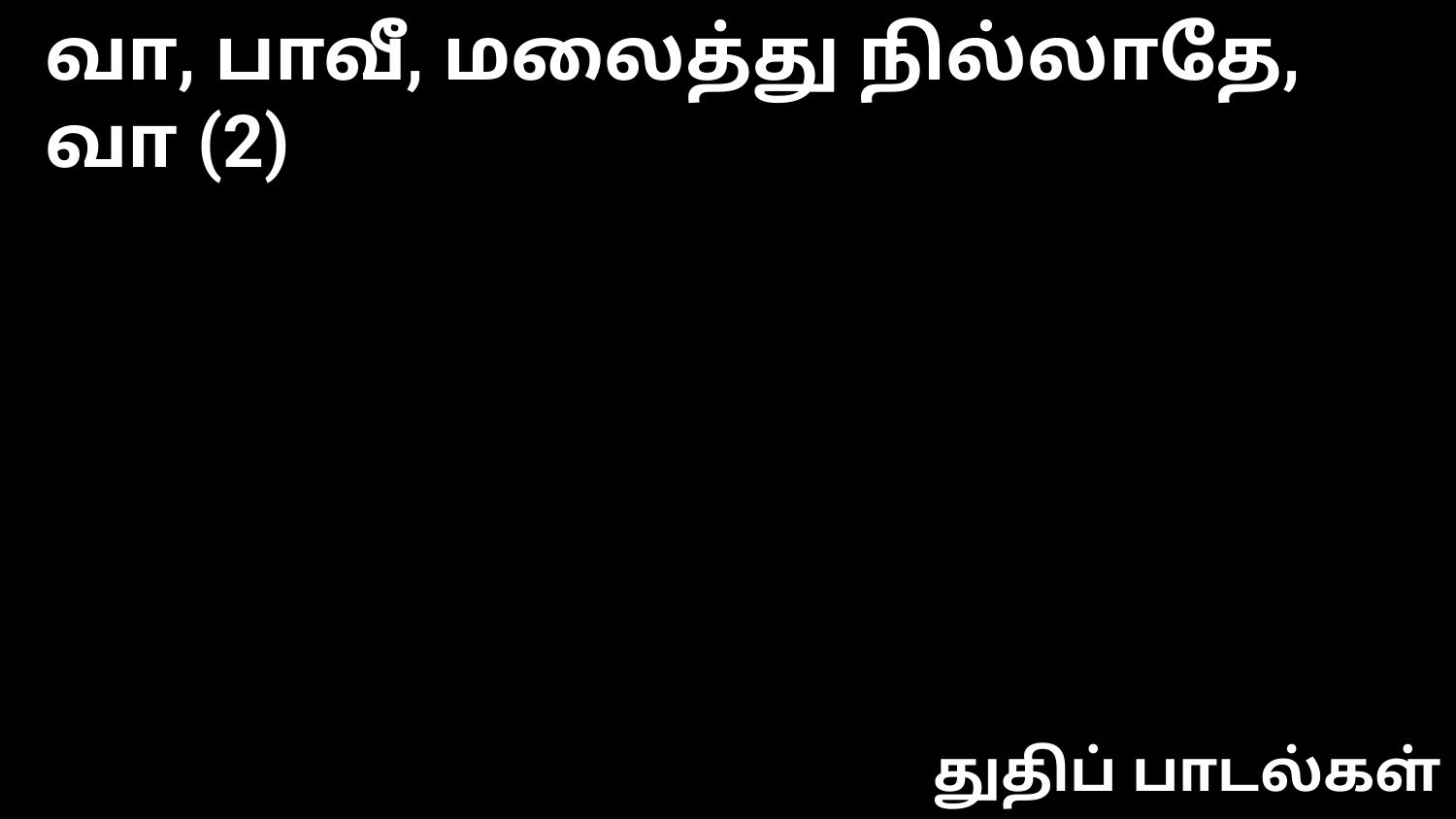

வா, பாவீ, மலைத்து நில்லாதே, வா (2)

துதிப் பாடல்கள்